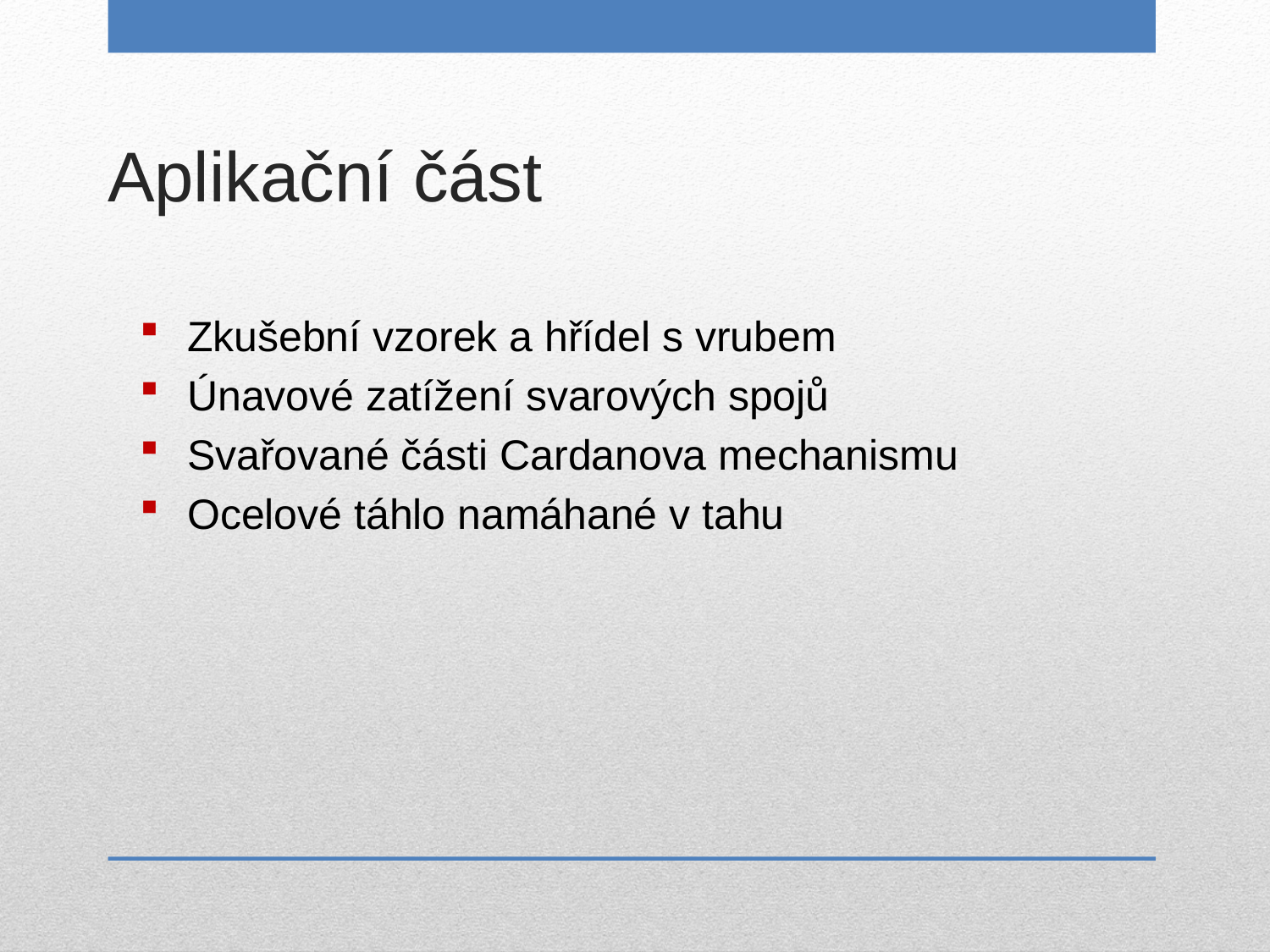

# Aplikační část
Zkušební vzorek a hřídel s vrubem
Únavové zatížení svarových spojů
Svařované části Cardanova mechanismu
Ocelové táhlo namáhané v tahu